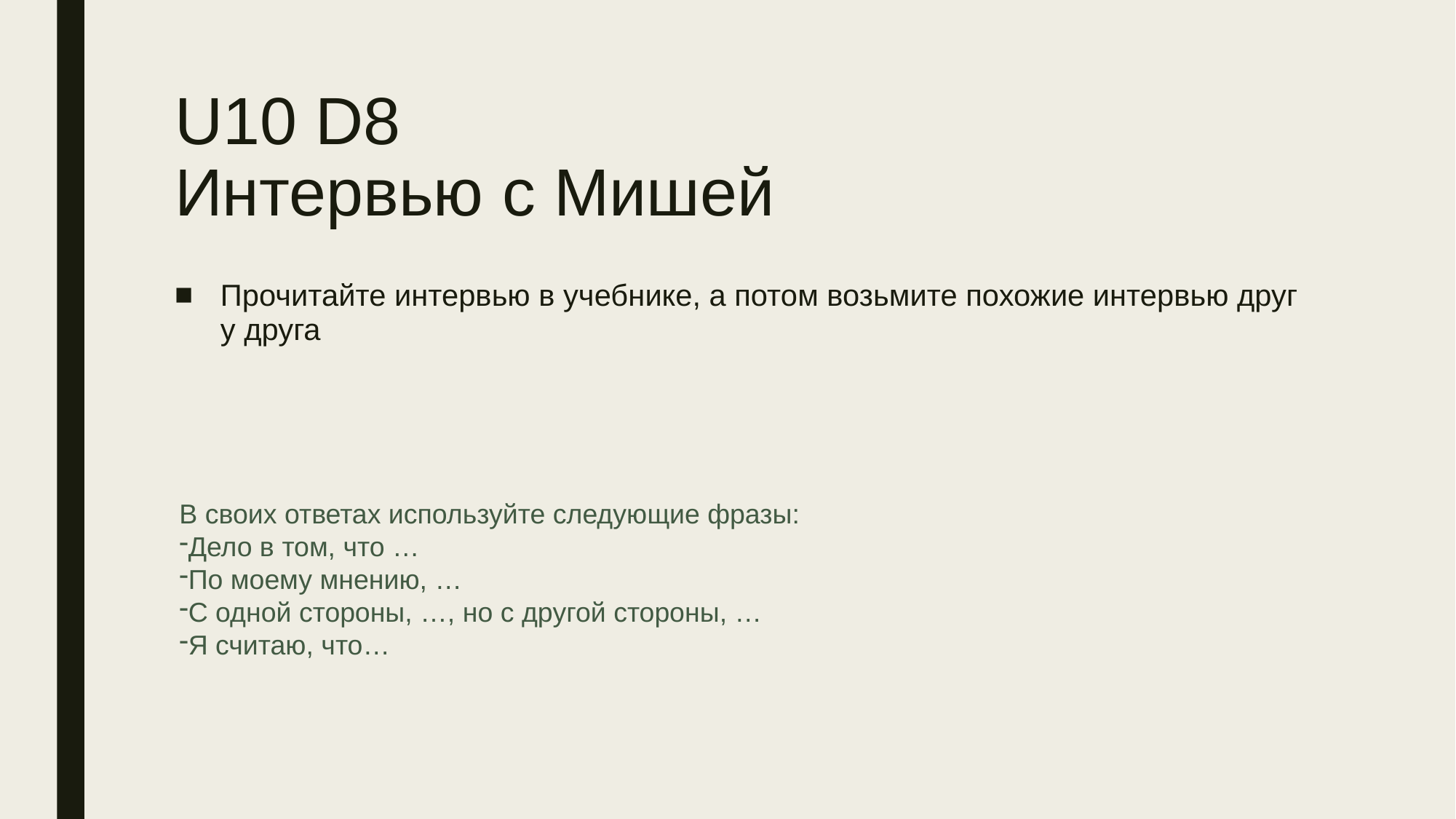

# U10 D8 Интервью с Мишей
Прочитайте интервью в учебнике, а потом возьмите похожие интервью друг у друга
В своих ответах используйте следующие фразы:
Дело в том, что …
По моему мнению, …
С одной стороны, …, но с другой стороны, …
Я считаю, что…